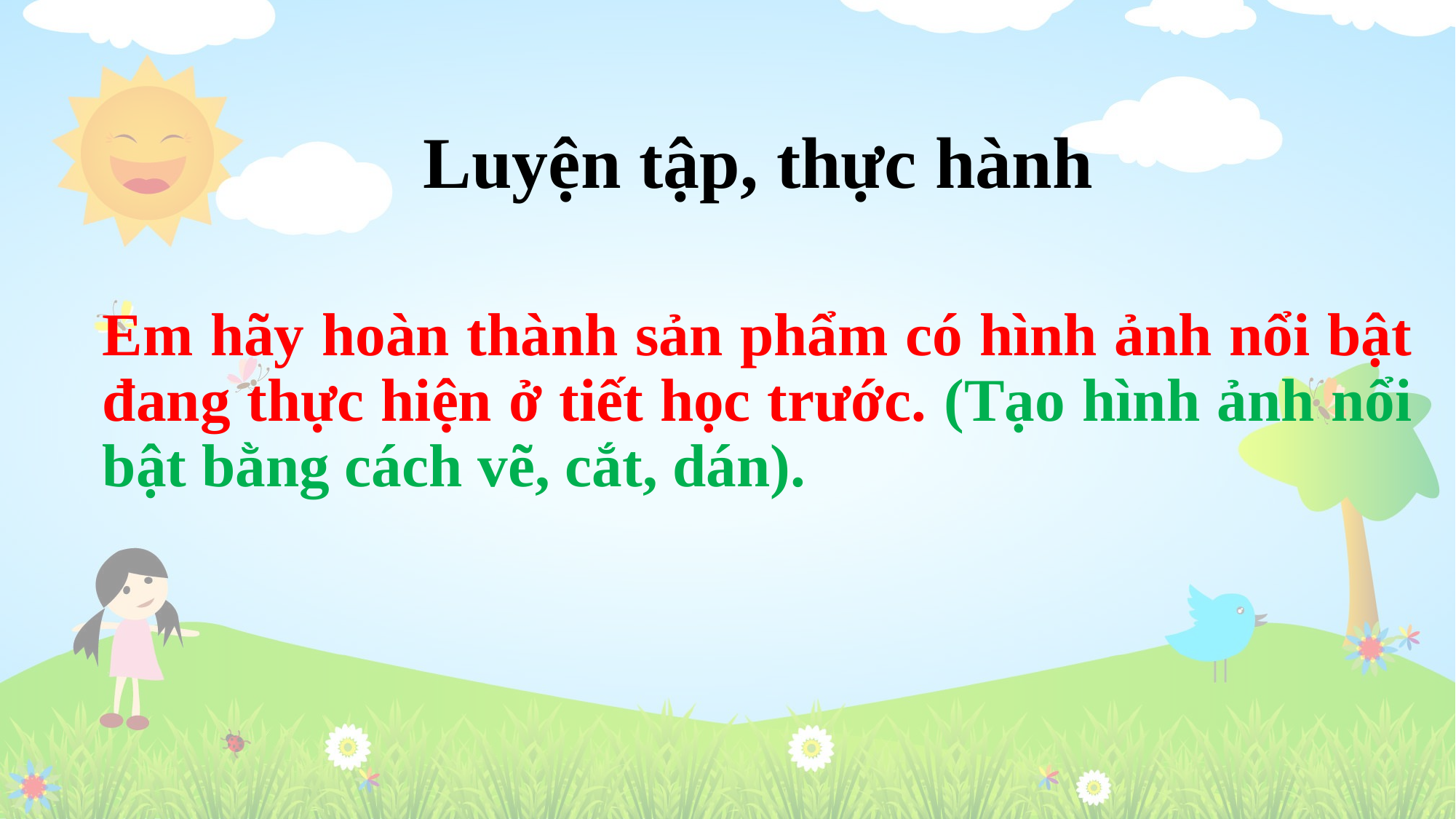

# Luyện tập, thực hành
Em hãy hoàn thành sản phẩm có hình ảnh nổi bật đang thực hiện ở tiết học trước. (Tạo hình ảnh nổi bật bằng cách vẽ, cắt, dán).